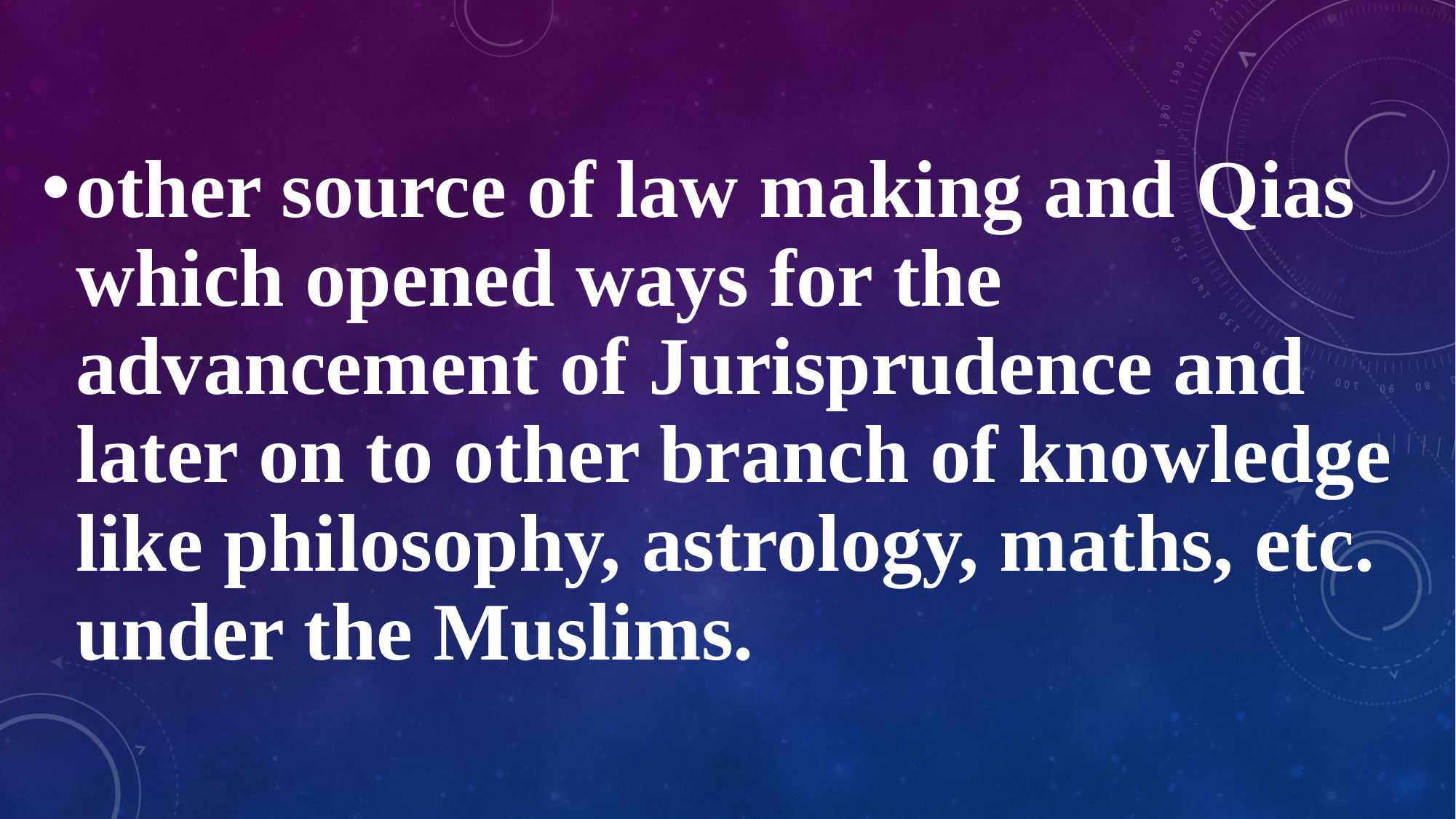

other source of law making and Qias which opened ways for the advancement of Jurisprudence and later on to other branch of knowledge like philosophy, astrology, maths, etc. under the Muslims.